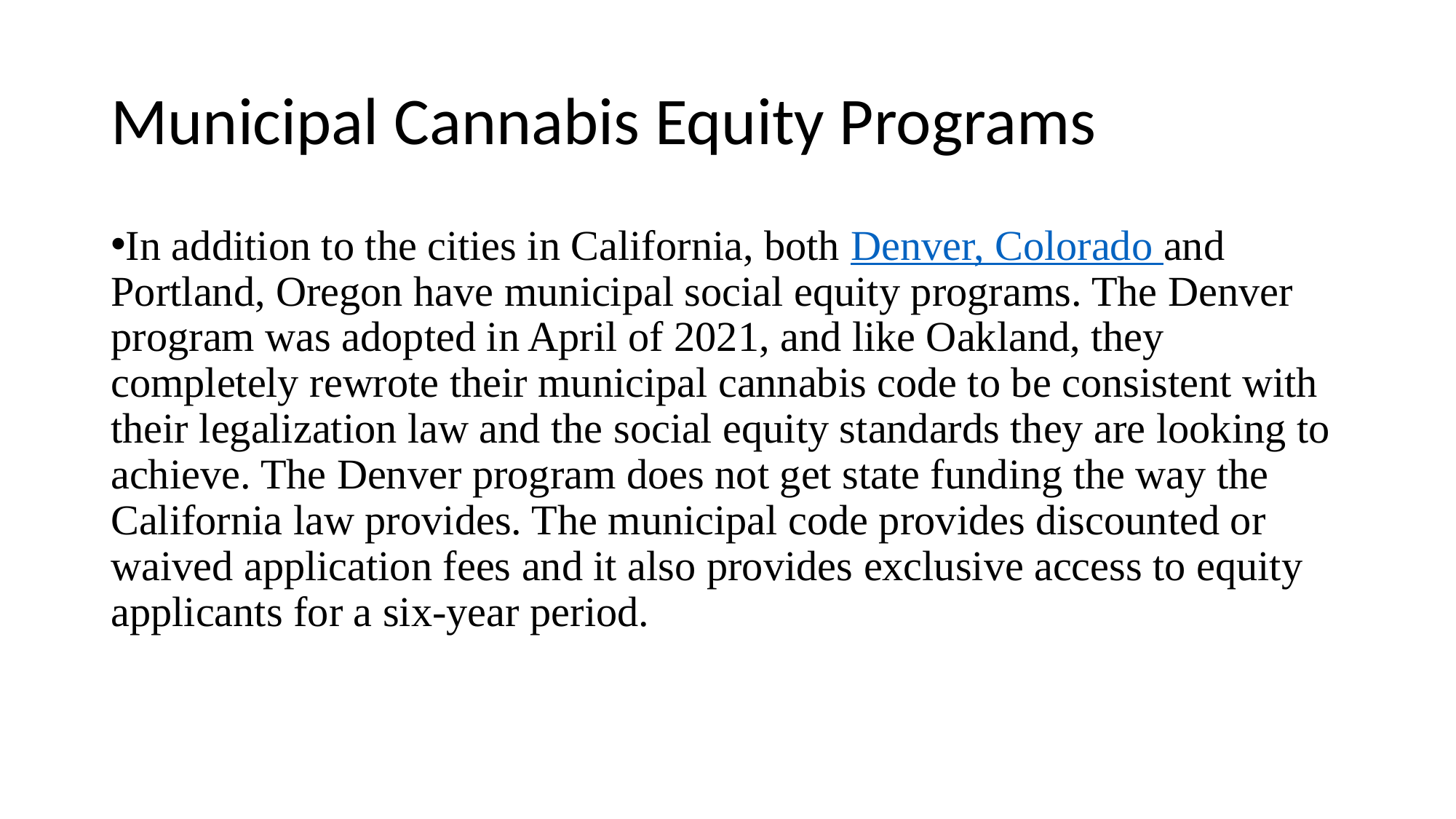

# Municipal Cannabis Equity Programs
In addition to the cities in California, both Denver, Colorado and Portland, Oregon have municipal social equity programs. The Denver program was adopted in April of 2021, and like Oakland, they completely rewrote their municipal cannabis code to be consistent with their legalization law and the social equity standards they are looking to achieve. The Denver program does not get state funding the way the California law provides. The municipal code provides discounted or waived application fees and it also provides exclusive access to equity applicants for a six-year period.